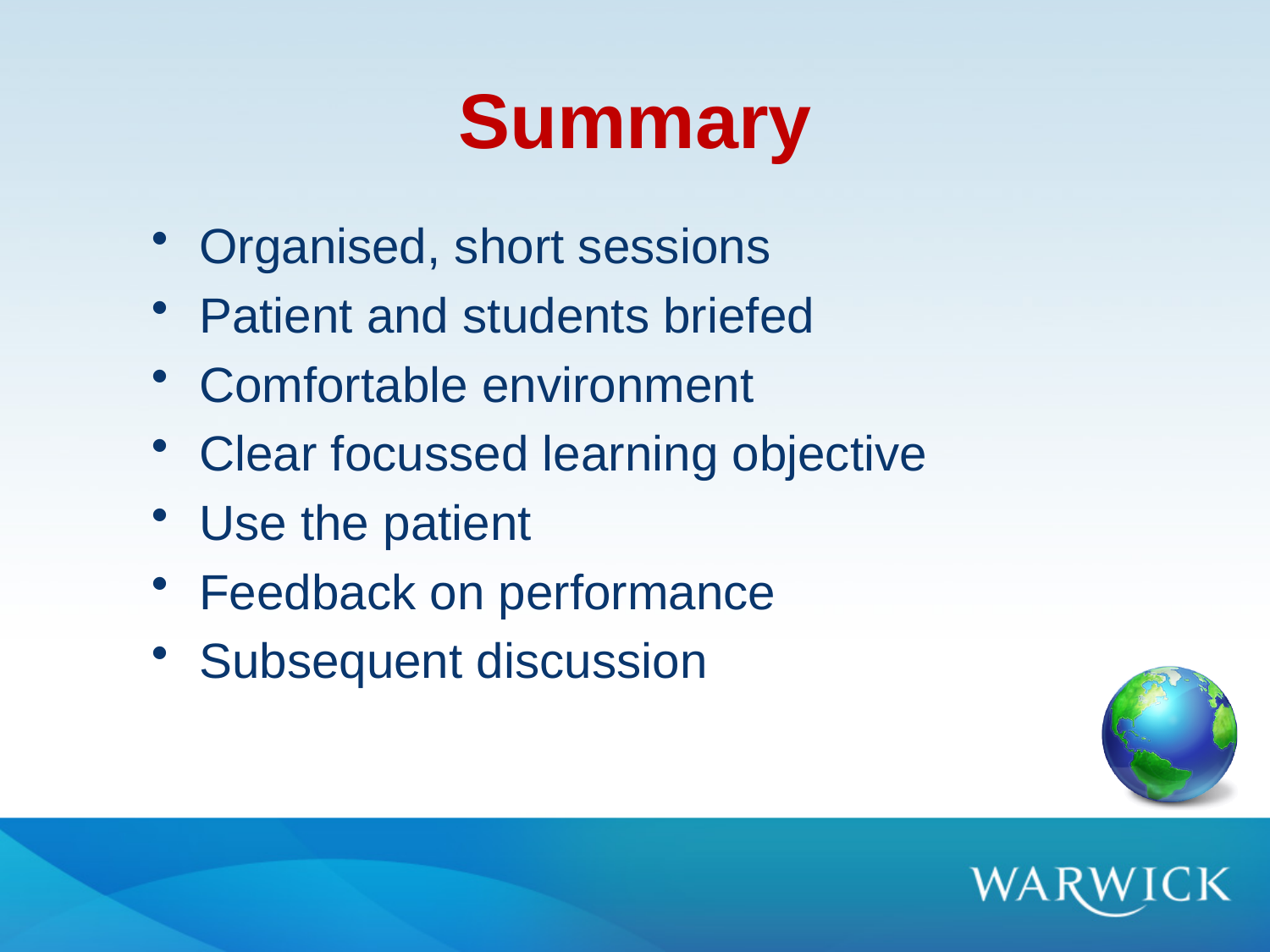

# Summary
Organised, short sessions
Patient and students briefed
Comfortable environment
Clear focussed learning objective
Use the patient
Feedback on performance
Subsequent discussion